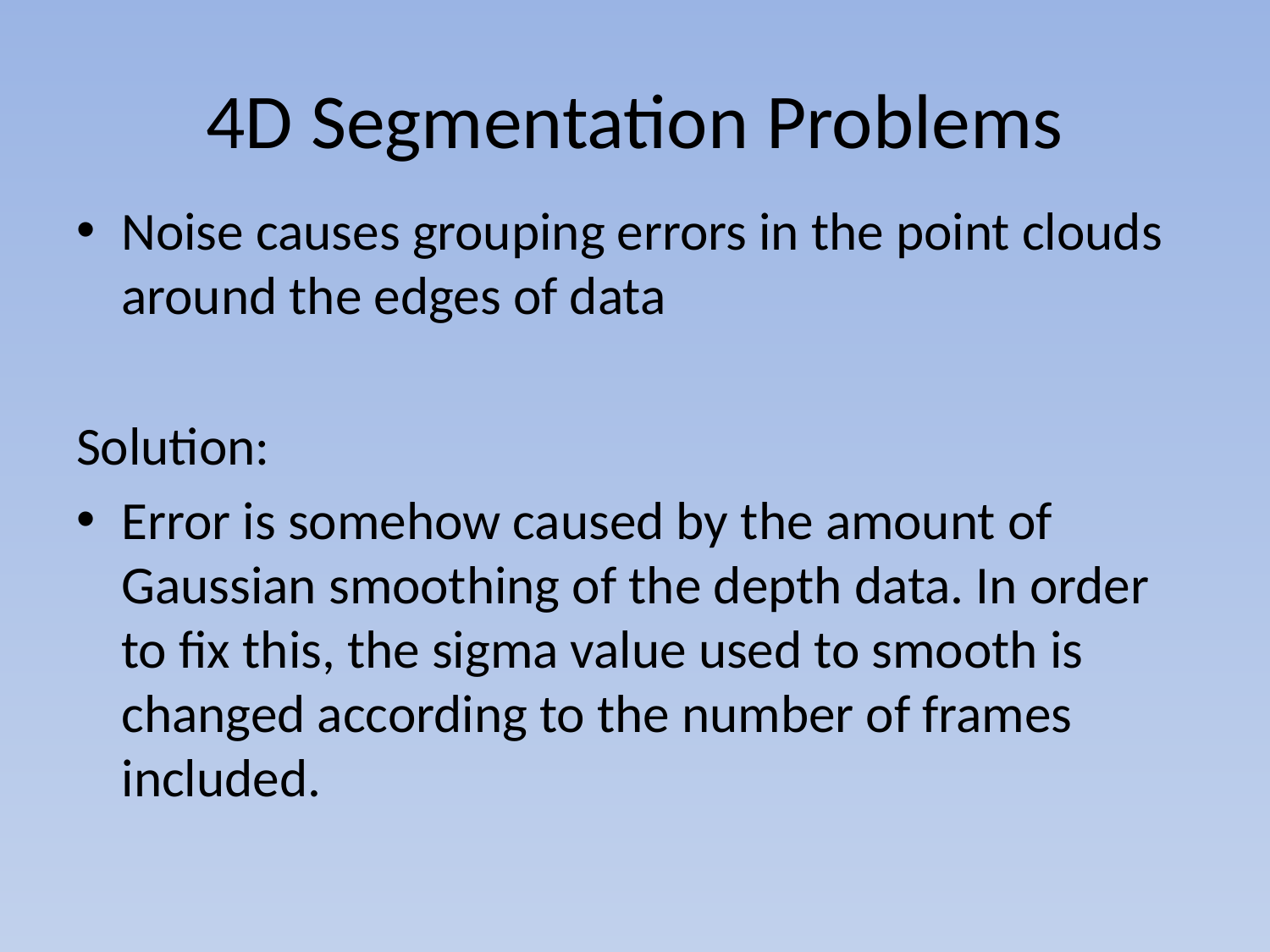

# 4D Segmentation Problems
Noise causes grouping errors in the point clouds around the edges of data

Solution:
Error is somehow caused by the amount of Gaussian smoothing of the depth data. In order to fix this, the sigma value used to smooth is changed according to the number of frames included.